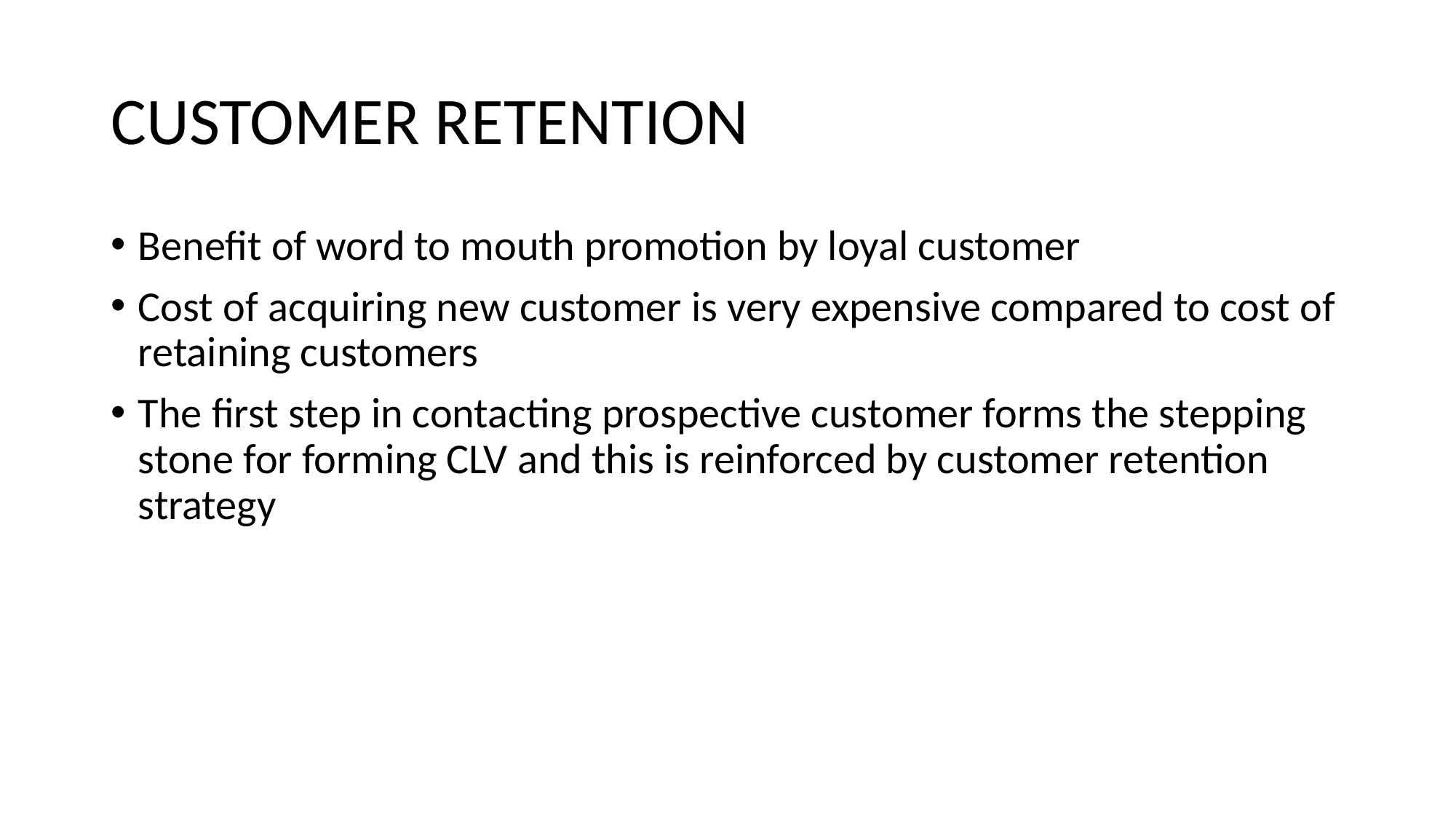

# CUSTOMER RETENTION
Benefit of word to mouth promotion by loyal customer
Cost of acquiring new customer is very expensive compared to cost of retaining customers
The first step in contacting prospective customer forms the stepping stone for forming CLV and this is reinforced by customer retention strategy